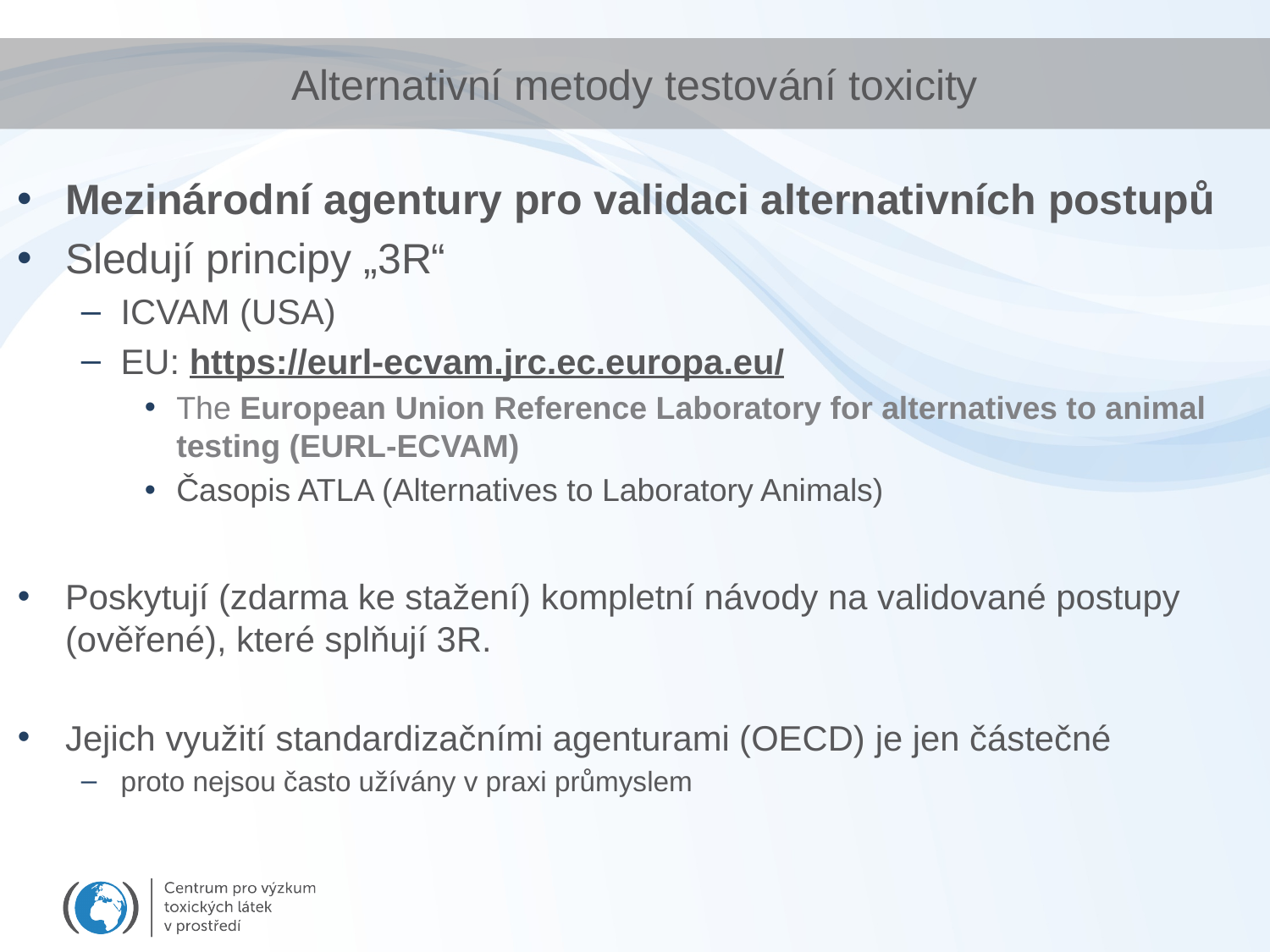

# Alternativní metody testování toxicity
Mezinárodní agentury pro validaci alternativních postupů
Sledují principy „3R“
ICVAM (USA)
EU: https://eurl-ecvam.jrc.ec.europa.eu/
The European Union Reference Laboratory for alternatives to animal testing (EURL-ECVAM)
Časopis ATLA (Alternatives to Laboratory Animals)

Poskytují (zdarma ke stažení) kompletní návody na validované postupy (ověřené), které splňují 3R.

Jejich využití standardizačními agenturami (OECD) je jen částečné
proto nejsou často užívány v praxi průmyslem